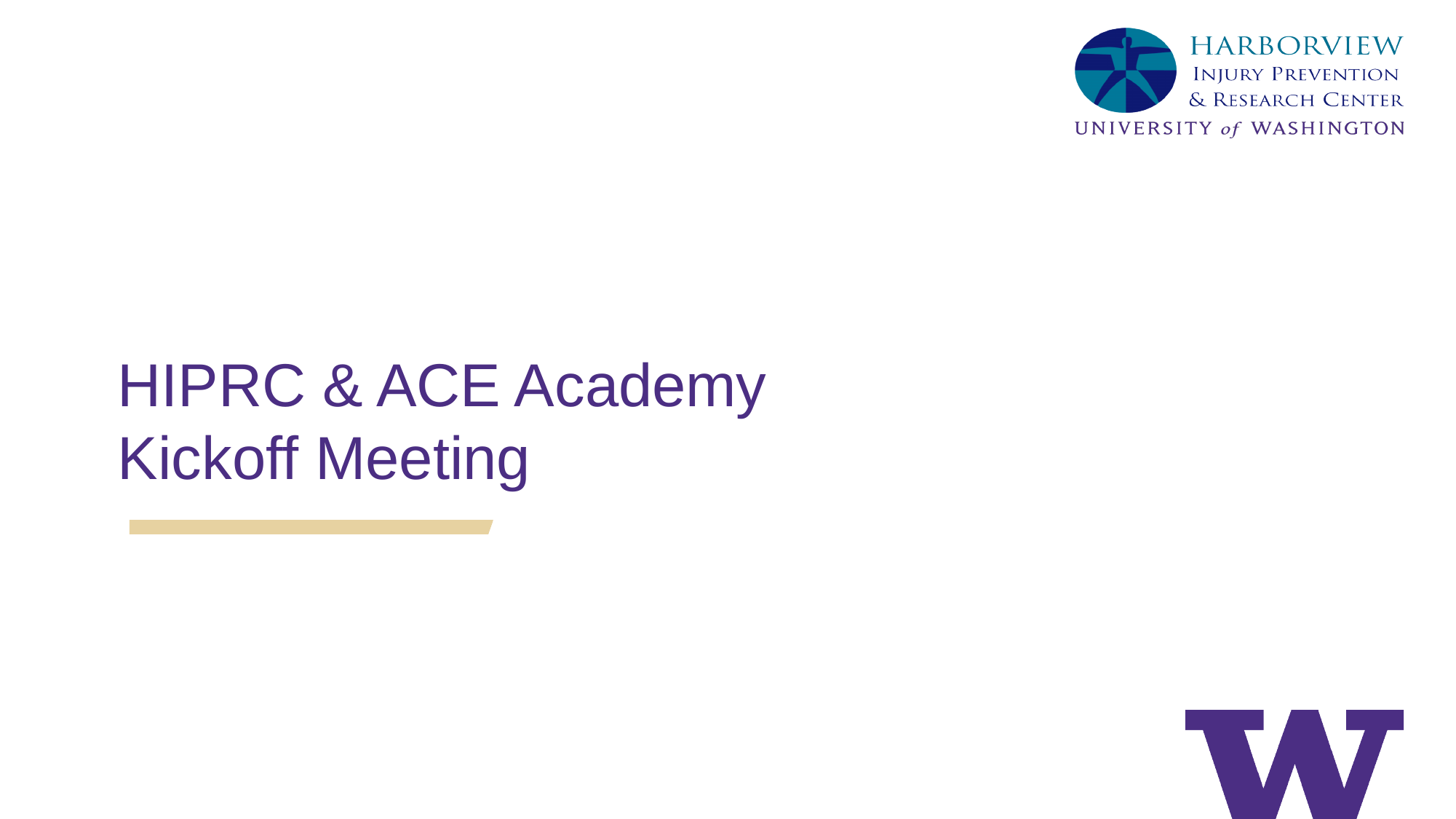

# HIPRC & ACE Academy Kickoff Meeting